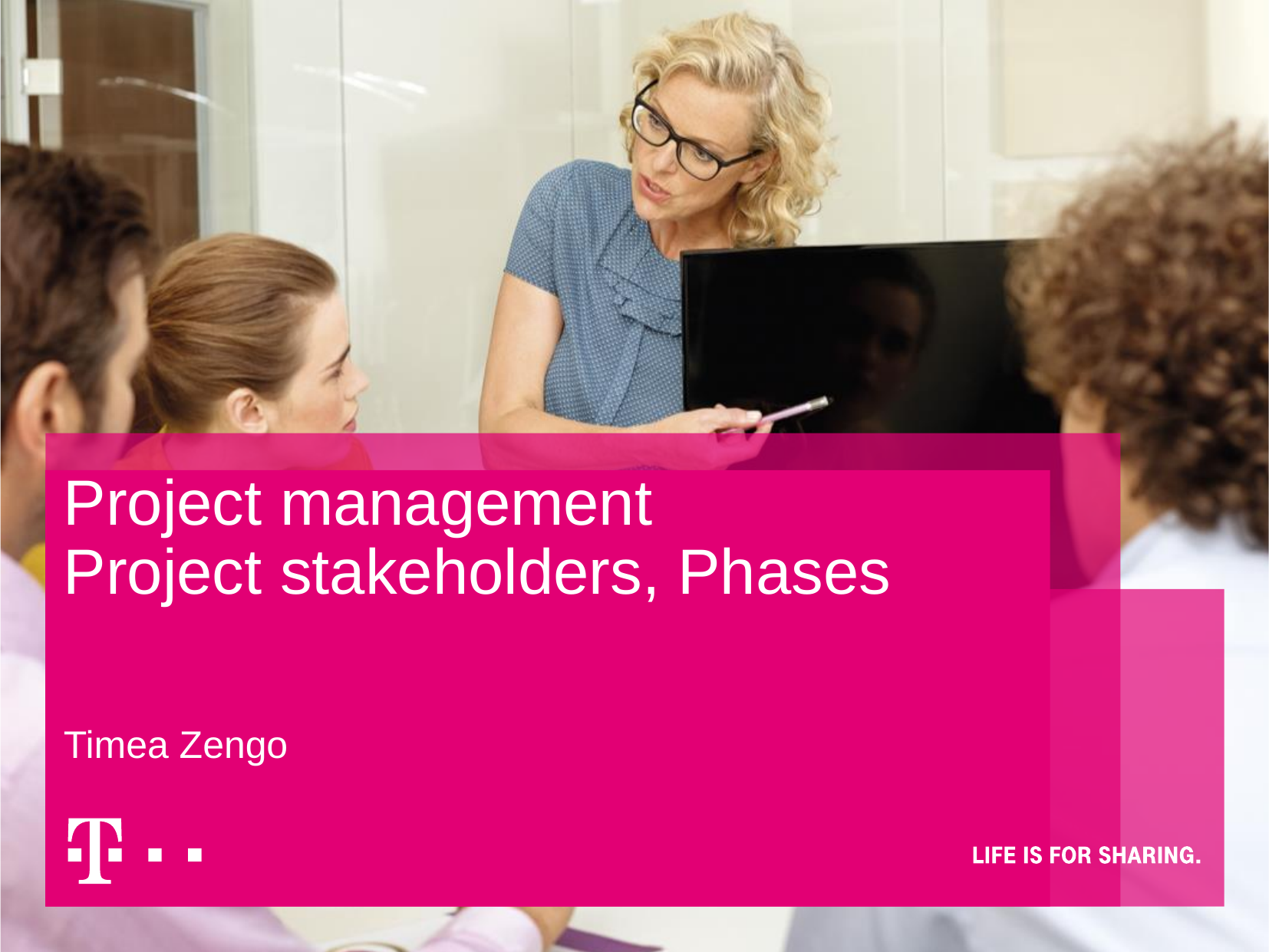

# Project management Project stakeholders, Phases
Timea Zengo